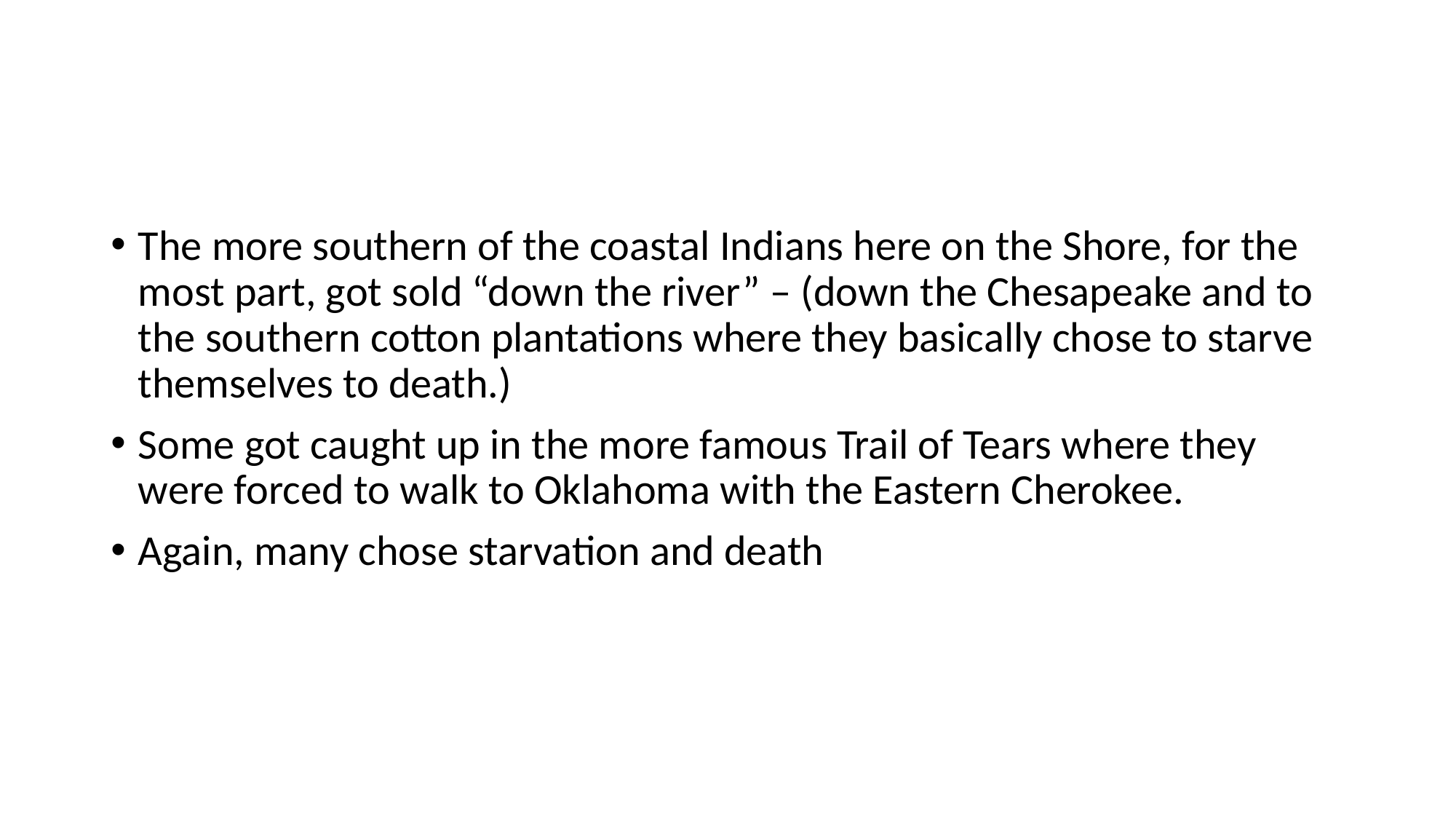

#
The more southern of the coastal Indians here on the Shore, for the most part, got sold “down the river” – (down the Chesapeake and to the southern cotton plantations where they basically chose to starve themselves to death.)
Some got caught up in the more famous Trail of Tears where they were forced to walk to Oklahoma with the Eastern Cherokee.
Again, many chose starvation and death